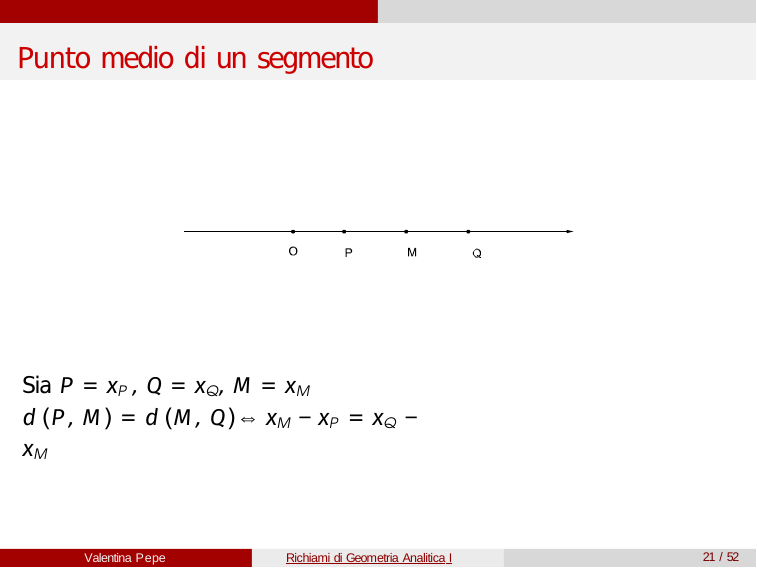

# Punto medio di un segmento

Sia P = xP, Q = xQ, M = xM
d (P, M) = d (M, Q)⇔ xM  − xP  = xQ  − xM

Valentina Pepe
Richiami di Geometria Analitica I
21 / 52